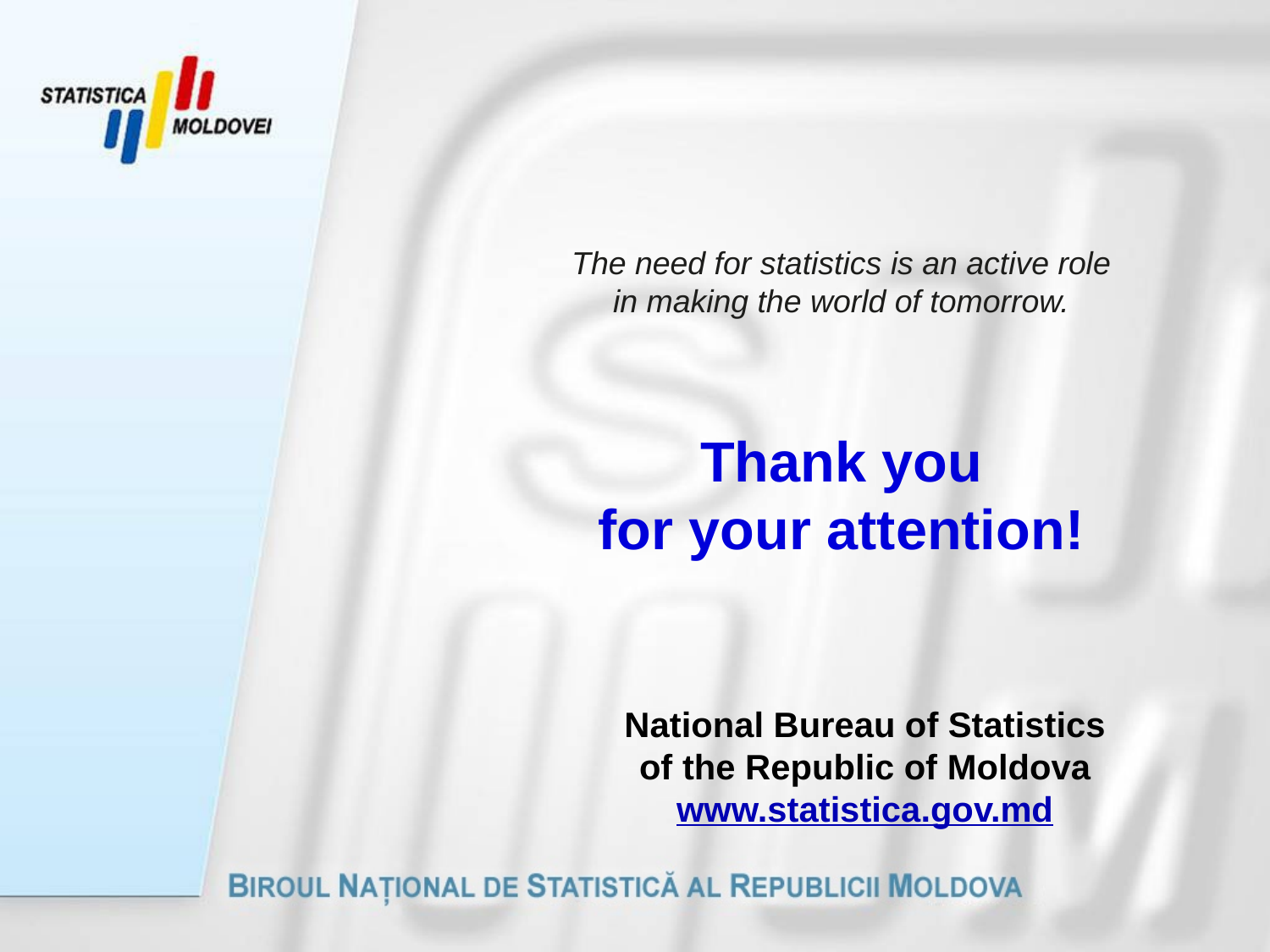

The need for statistics is an active role
in making the world of tomorrow.

Thank you
for your attention!

National Bureau of Statistics
of the Republic of Moldova
www.statistica.gov.md